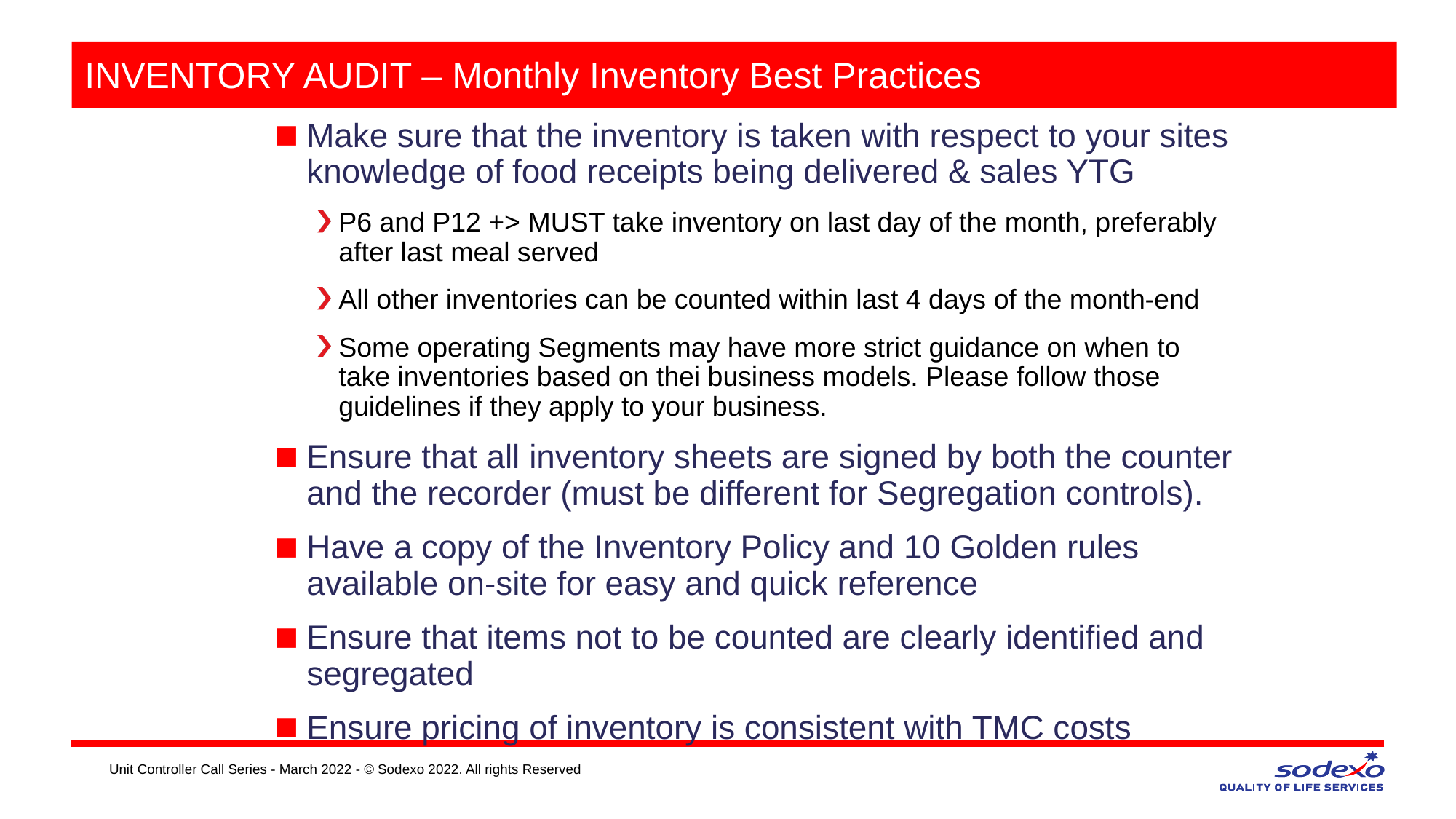

# INVENTORY AUDIT – Monthly Inventory Best Practices
Make sure that the inventory is taken with respect to your sites knowledge of food receipts being delivered & sales YTG
P6 and P12 +> MUST take inventory on last day of the month, preferably after last meal served
All other inventories can be counted within last 4 days of the month-end
Some operating Segments may have more strict guidance on when to take inventories based on thei business models. Please follow those guidelines if they apply to your business.
Ensure that all inventory sheets are signed by both the counter and the recorder (must be different for Segregation controls).
Have a copy of the Inventory Policy and 10 Golden rules available on-site for easy and quick reference
Ensure that items not to be counted are clearly identified and segregated
Ensure pricing of inventory is consistent with TMC costs

Unit Controller Call Series - March 2022 - © Sodexo 2022. All rights Reserved